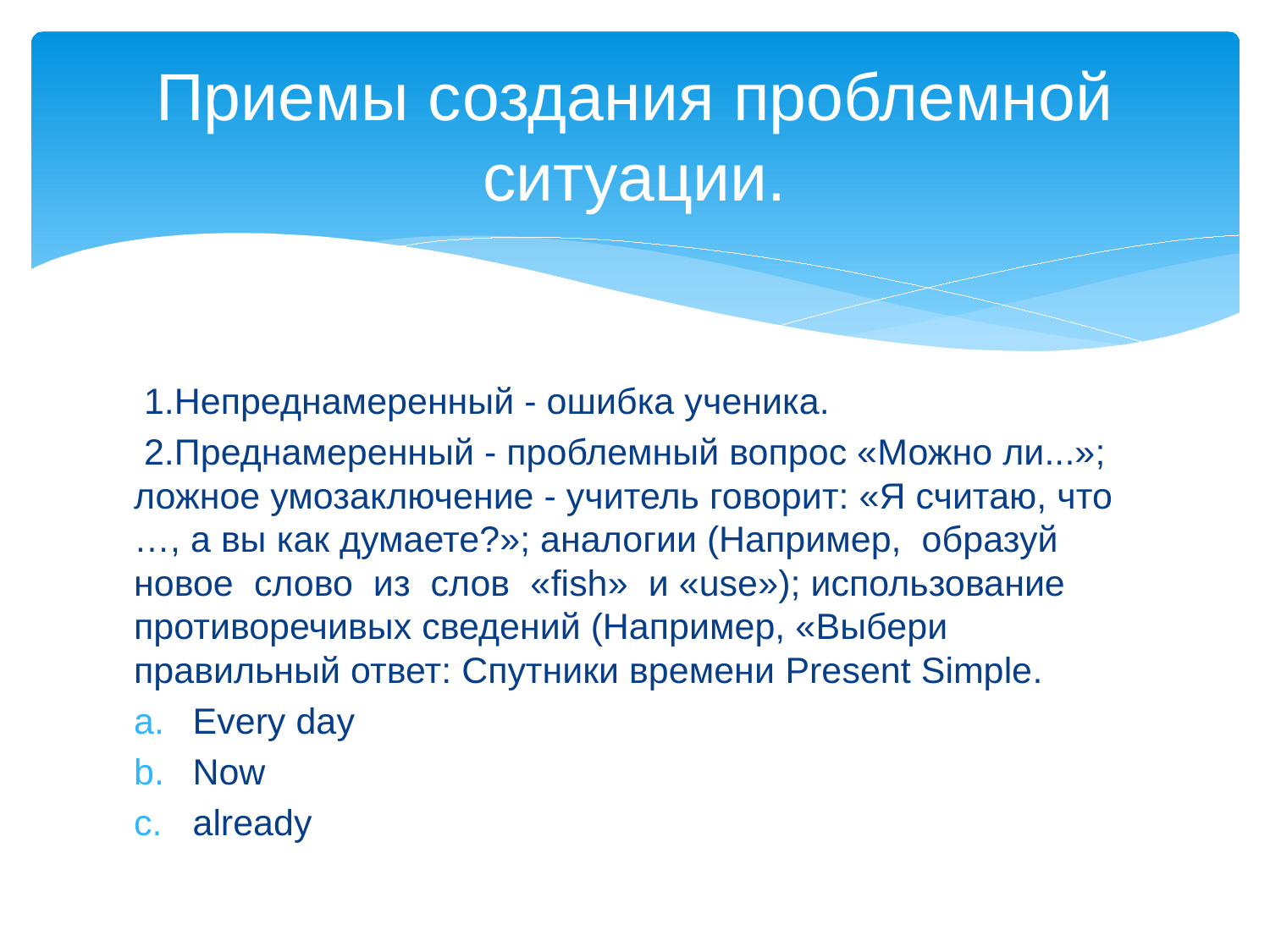

# Приемы создания проблемной ситуации.
 1.Непреднамеренный - ошибка ученика.
 2.Преднамеренный - проблемный вопрос «Можно ли...»; ложное умозаключение - учитель говорит: «Я считаю, что …, а вы как думаете?»; аналогии (Например,  образуй  новое  слово  из  слов  «fish»  и «use»); использование противоречивых сведений (Например, «Выбери правильный ответ: Спутники времени Present Simple.
Every day
Now
already